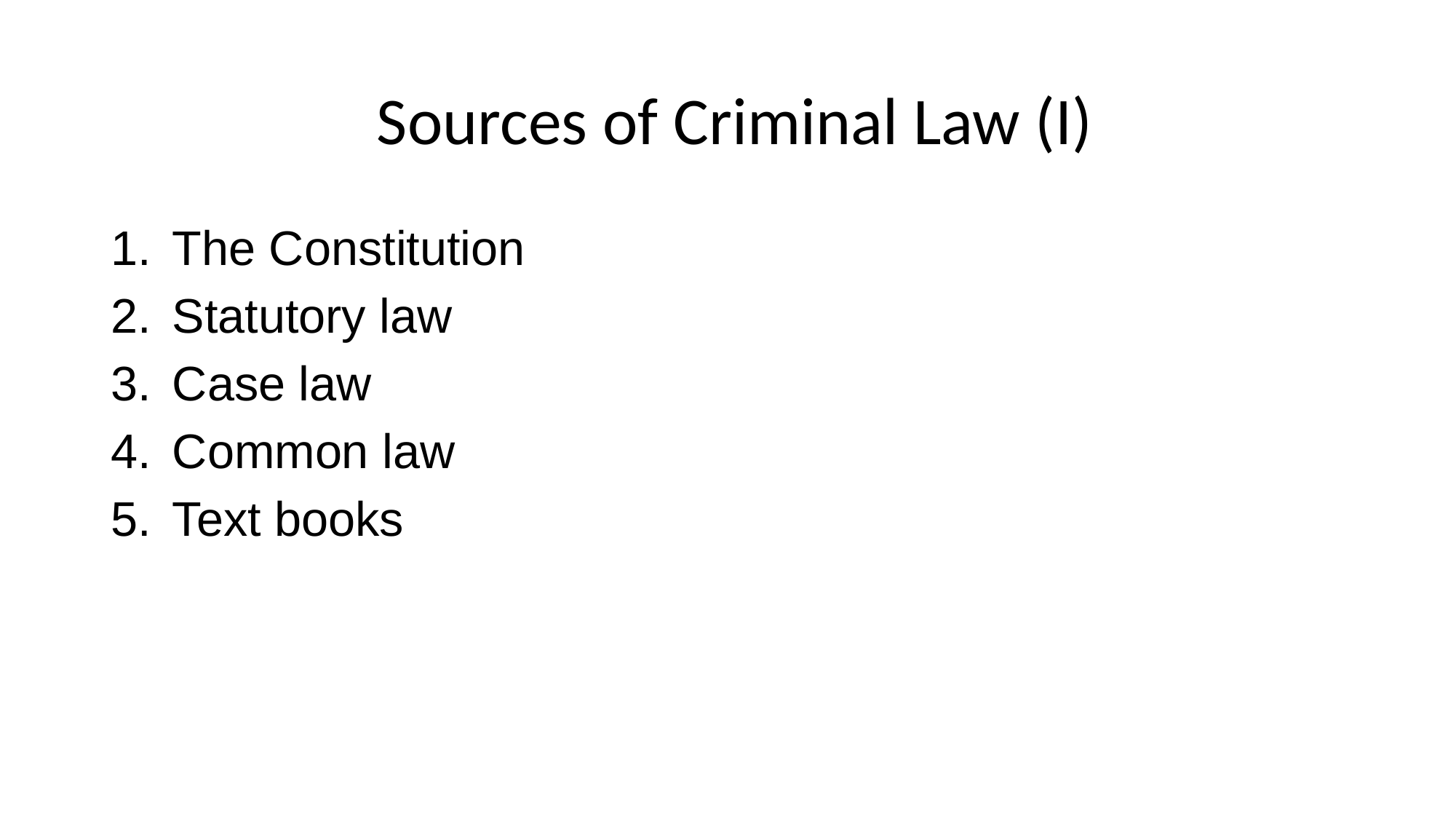

# Sources of Criminal Law (I)
The Constitution
Statutory law
Case law
Common law
Text books